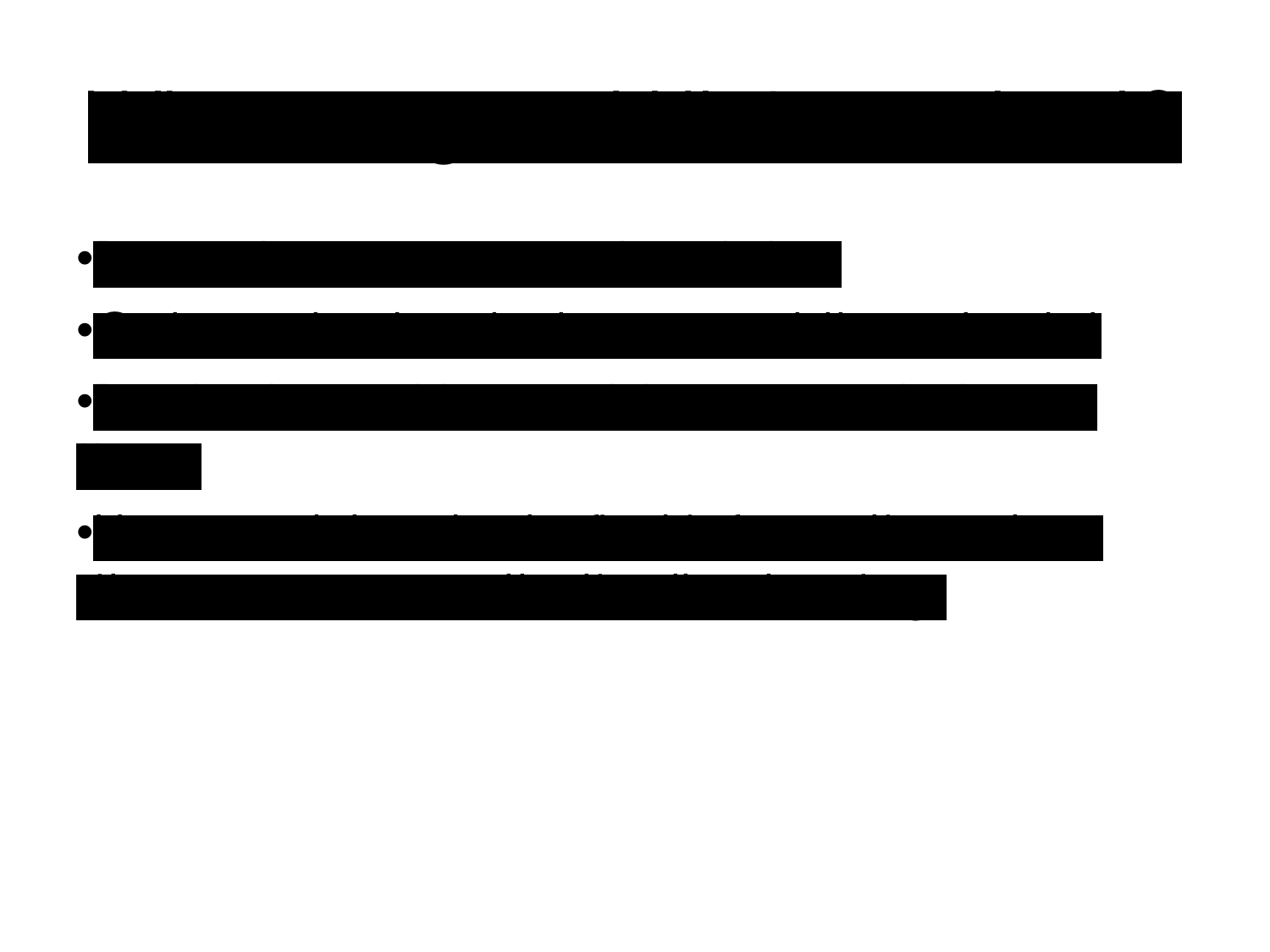

Why are good UIs important?
Prevent confusion and mistakes
Get user to do what you want them to do!
Products must be usable for people to use them
Users work harder to find information when sites are more aesthetically pleasing.